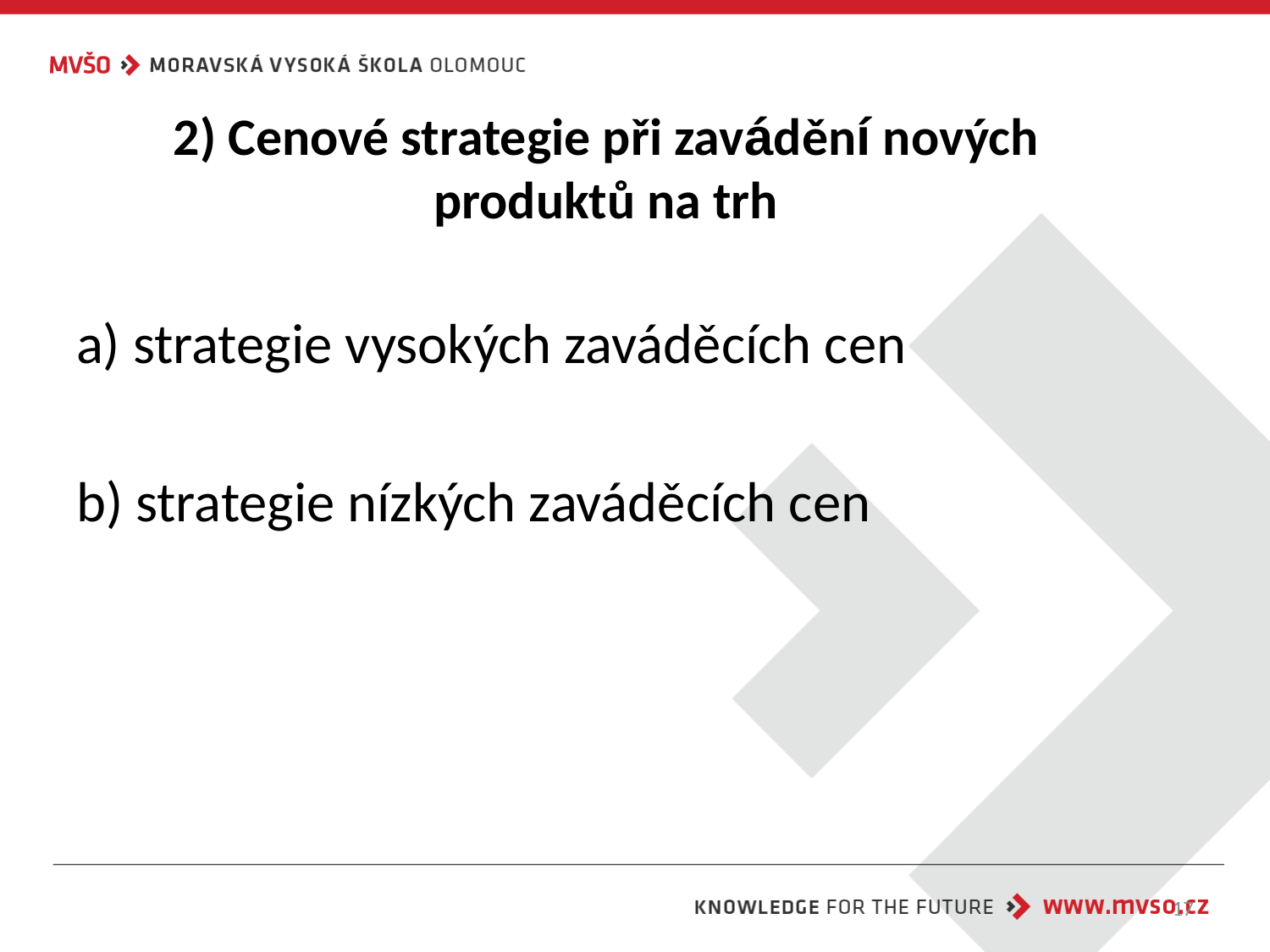

# 2) Cenové strategie při zavádění nových produktů na trh

a) strategie vysokých zaváděcích cen

b) strategie nízkých zaváděcích cen
17